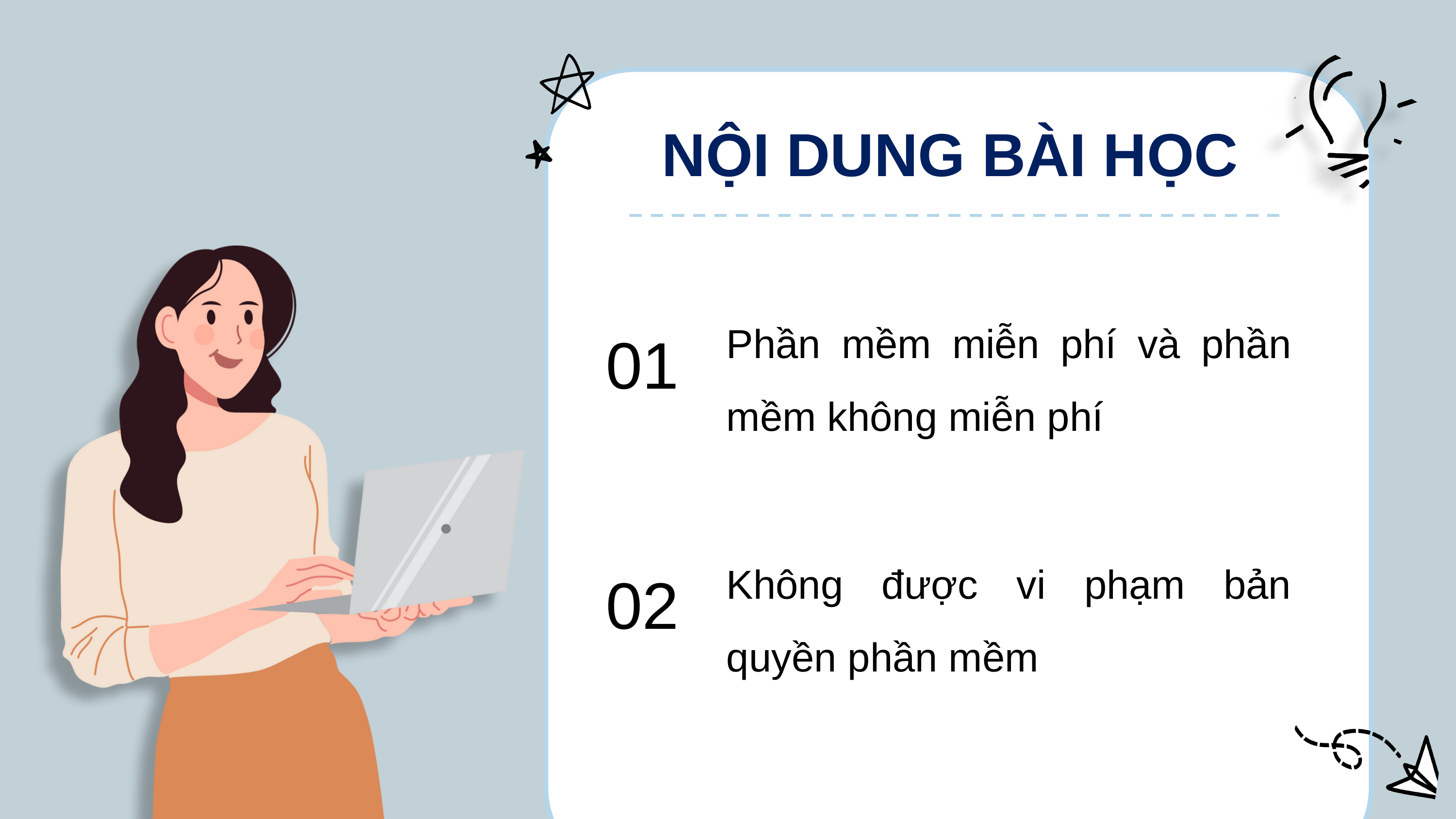

NỘI DUNG BÀI HỌC

Phần mềm miễn phí và phần mềm không miễn phí
01
Không được vi phạm bản quyền phần mềm
02